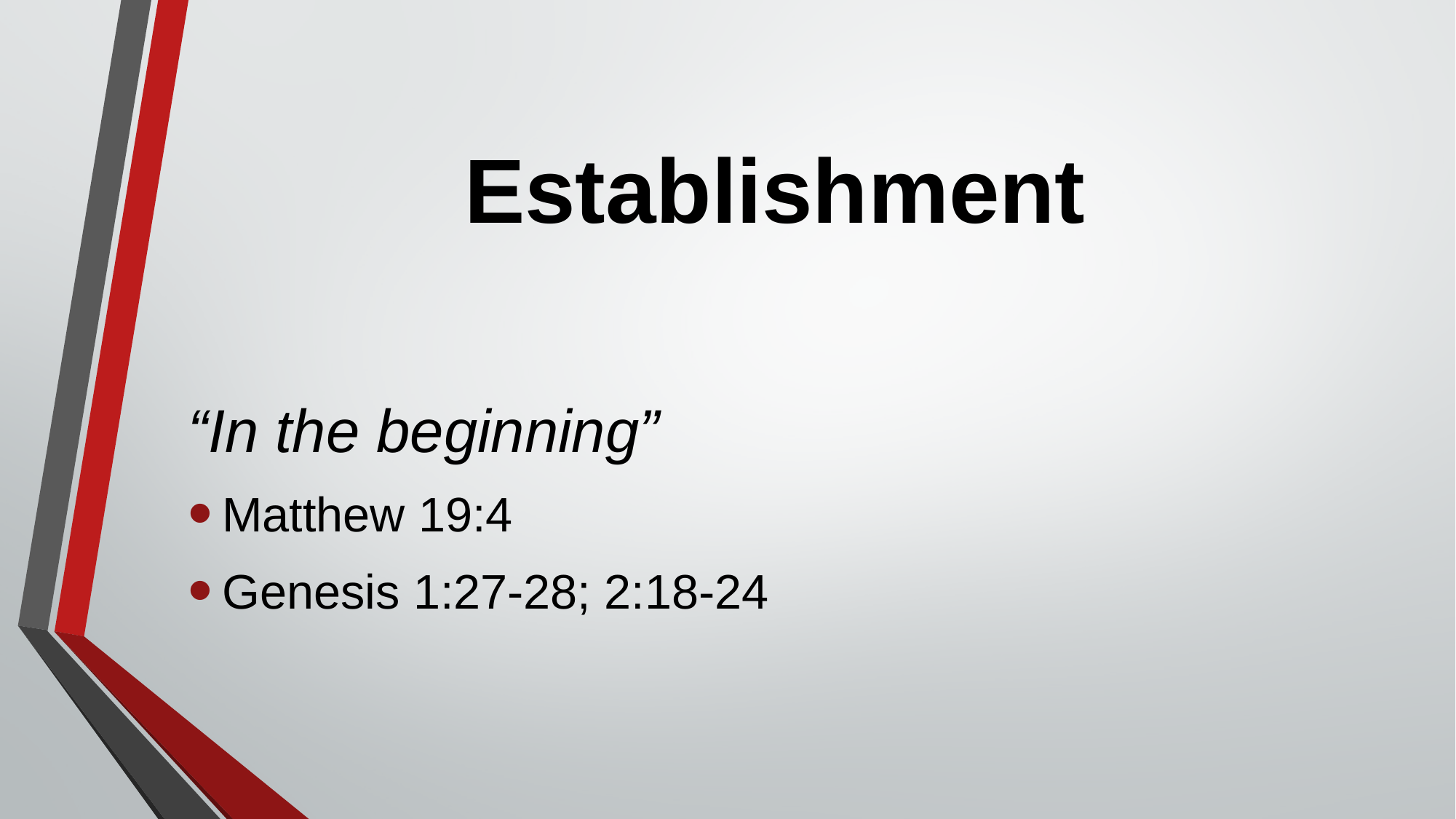

# Establishment
“In the beginning”
Matthew 19:4
Genesis 1:27-28; 2:18-24